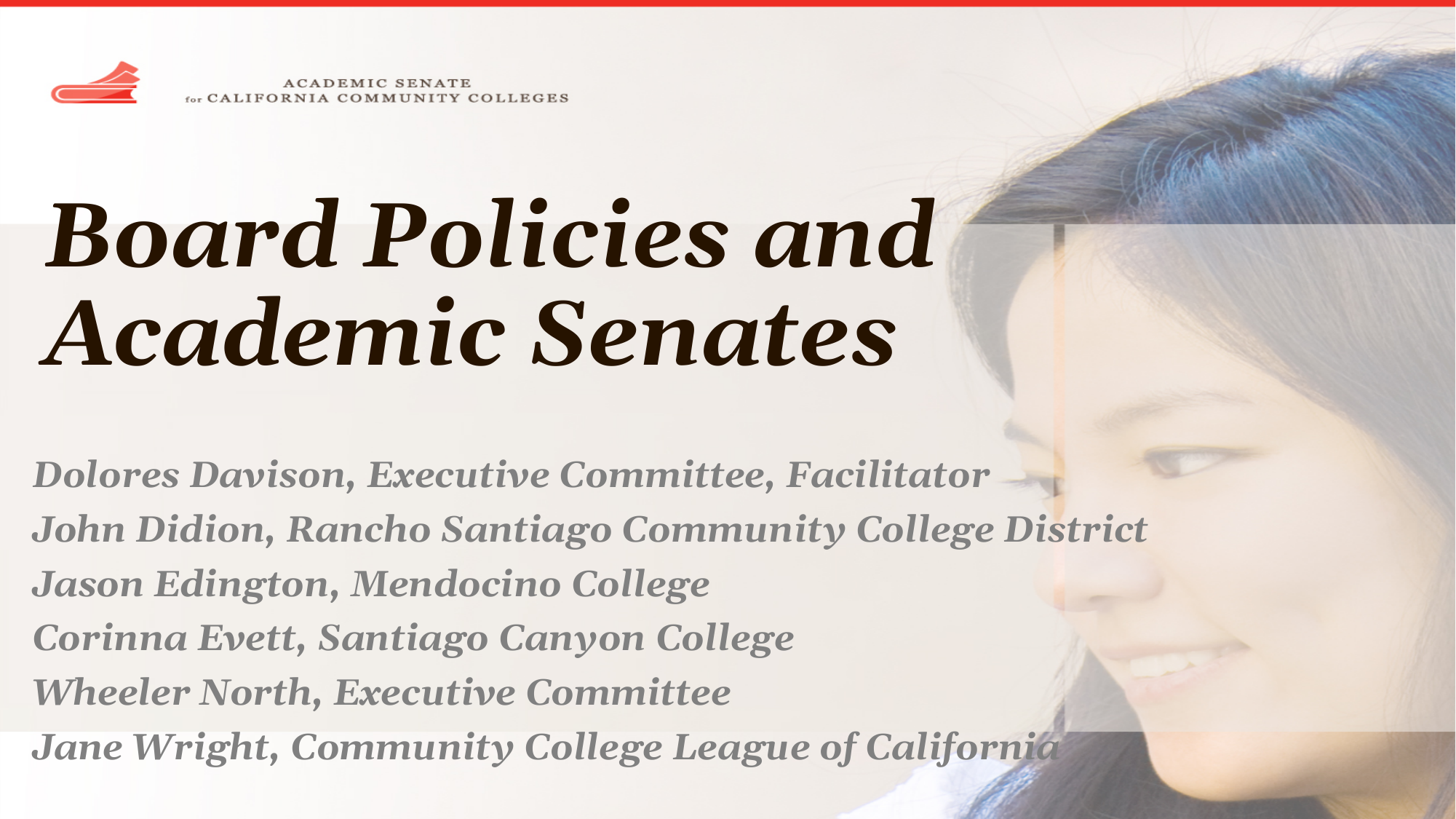

# Board Policies and Academic Senates
Dolores Davison, Executive Committee, Facilitator
John Didion, Rancho Santiago Community College District
Jason Edington, Mendocino College
Corinna Evett, Santiago Canyon College
Wheeler North, Executive Committee
Jane Wright, Community College League of California